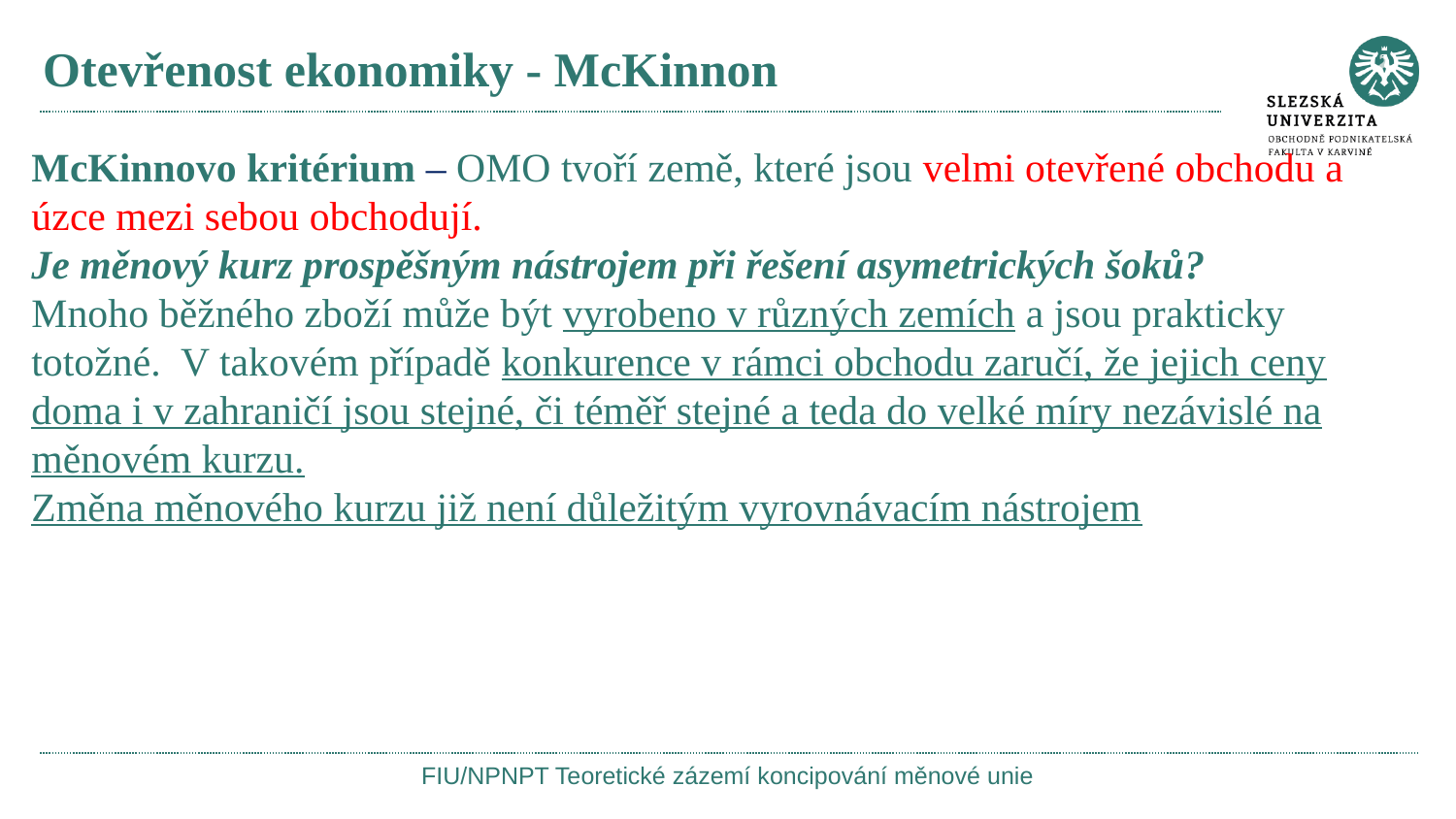

# Otevřenost ekonomiky - McKinnon
McKinnovo kritérium – OMO tvoří země, které jsou velmi otevřené obchodu a úzce mezi sebou obchodují.
Je měnový kurz prospěšným nástrojem při řešení asymetrických šoků?
Mnoho běžného zboží může být vyrobeno v různých zemích a jsou prakticky totožné.  V takovém případě konkurence v rámci obchodu zaručí, že jejich ceny doma i v zahraničí jsou stejné, či téměř stejné a teda do velké míry nezávislé na měnovém kurzu.
Změna měnového kurzu již není důležitým vyrovnávacím nástrojem

FIU/NPNPT Teoretické zázemí koncipování měnové unie